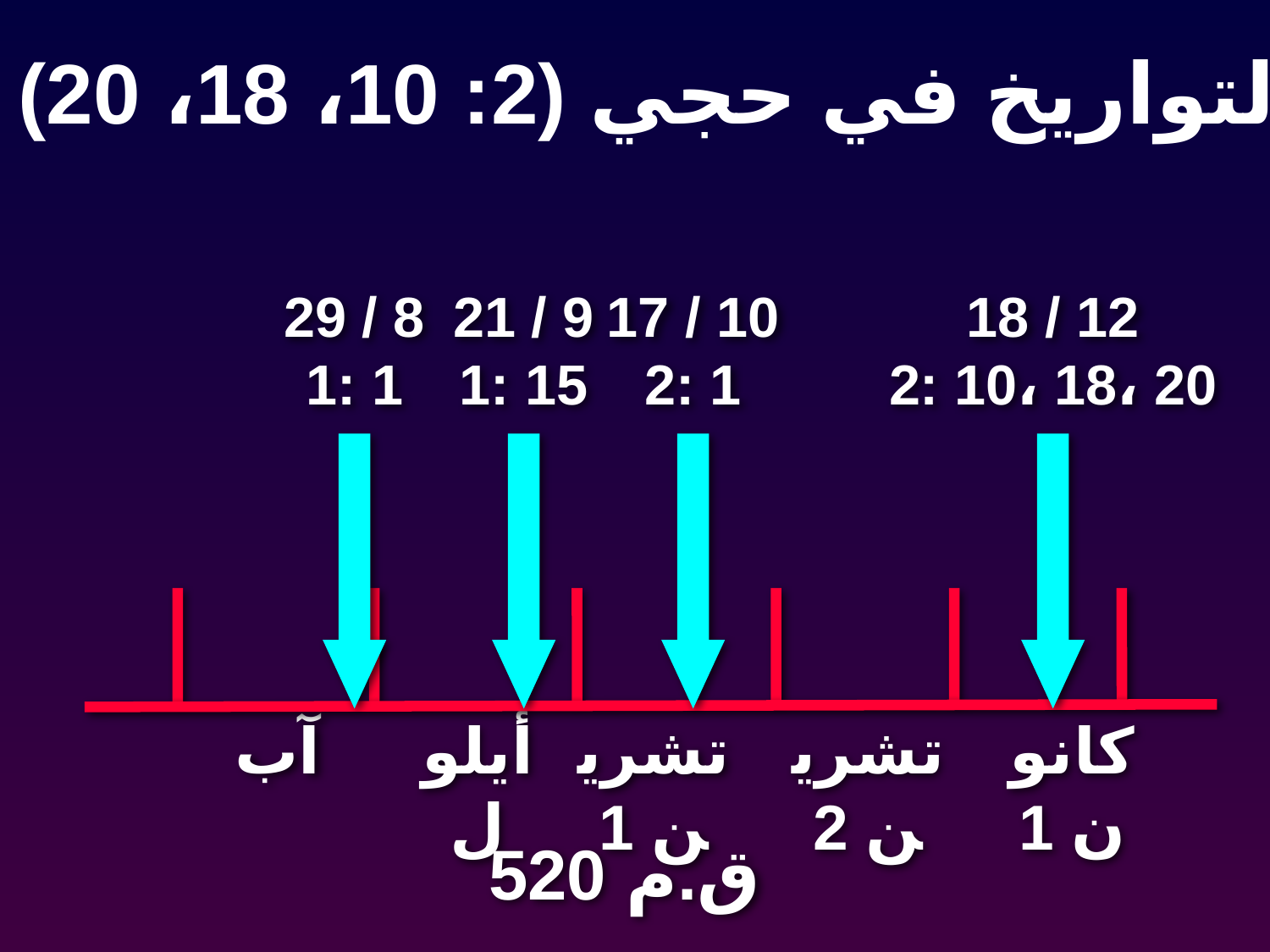

التواريخ في حجي (2: 10، 18، 20)
29 / 8
1: 1
21 / 9
1: 15
17 / 10
2: 1
18 / 12
2: 10، 18، 20

آب
أيلول
تشرين 1
تشرين 2
كانون 1
520 ق.م